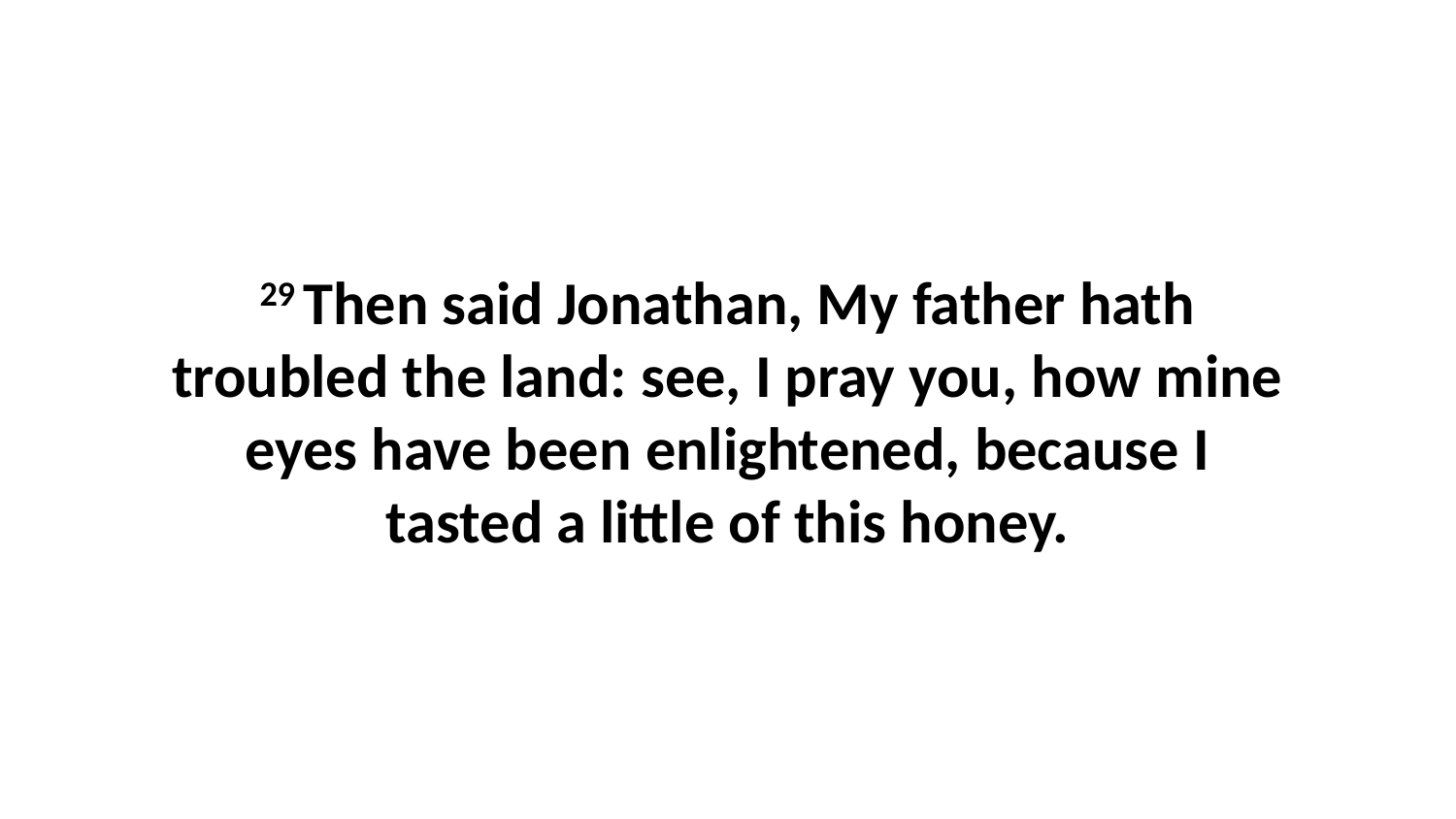

29 Then said Jonathan, My father hath troubled the land: see, I pray you, how mine eyes have been enlightened, because I tasted a little of this honey.